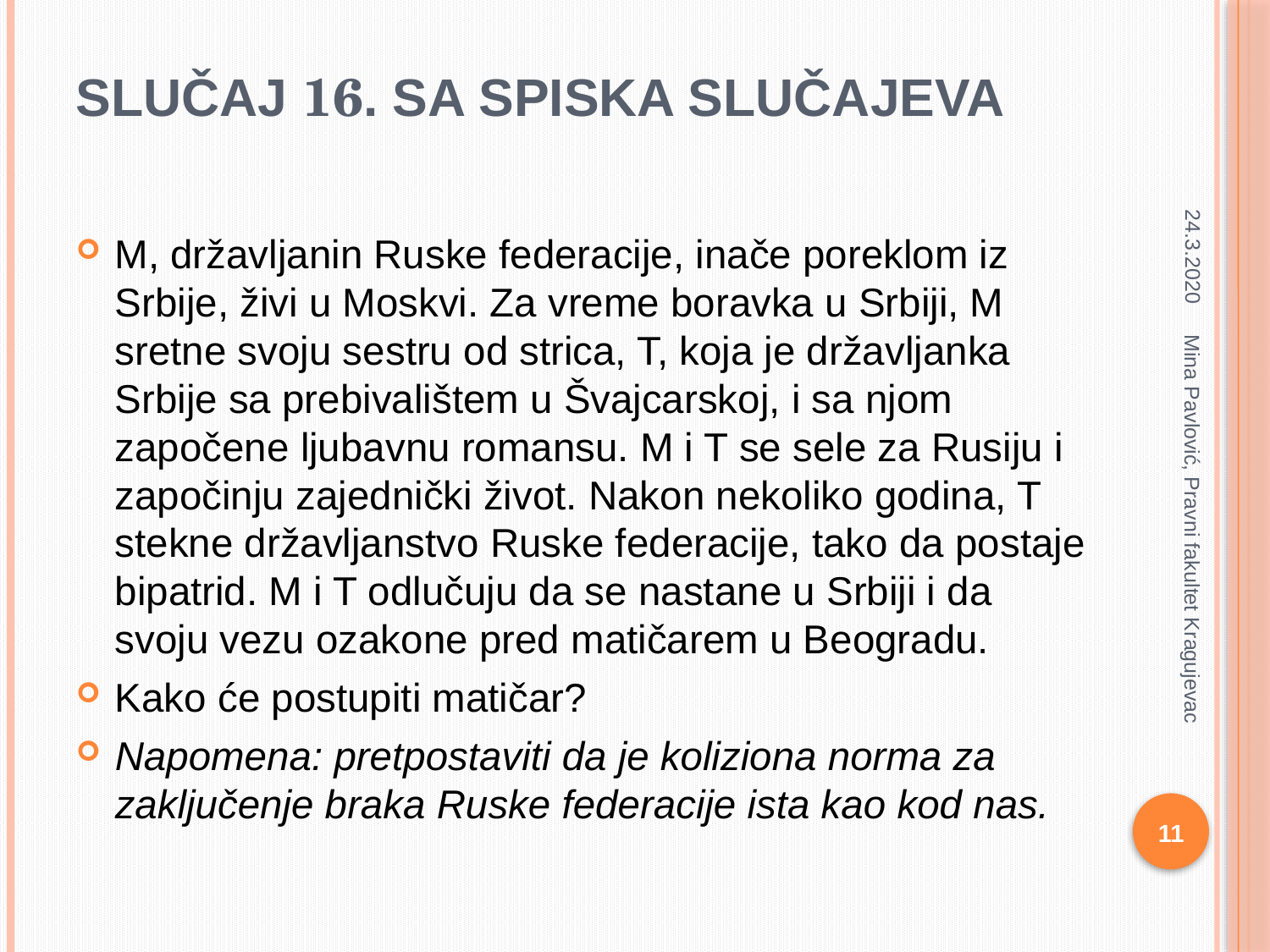

# Slučaj 16. sa spiska slučajeva
24.3.2020
M, državljanin Ruske federacije, inače poreklom iz Srbije, živi u Moskvi. Za vreme boravka u Srbiji, M sretne svoju sestru od strica, T, koja je državljanka Srbije sa prebivalištem u Švajcarskoj, i sa njom započene ljubavnu romansu. M i T se sele za Rusiju i započinju zajednički život. Nakon nekoliko godina, T stekne državljanstvo Ruske federacije, tako da postaje bipatrid. M i T odlučuju da se nastane u Srbiji i da svoju vezu ozakone pred matičarem u Beogradu.
Kako će postupiti matičar?
Napomena: pretpostaviti da je koliziona norma za zaključenje braka Ruske federacije ista kao kod nas.
Mina Pavlović, Pravni fakultet Kragujevac
11